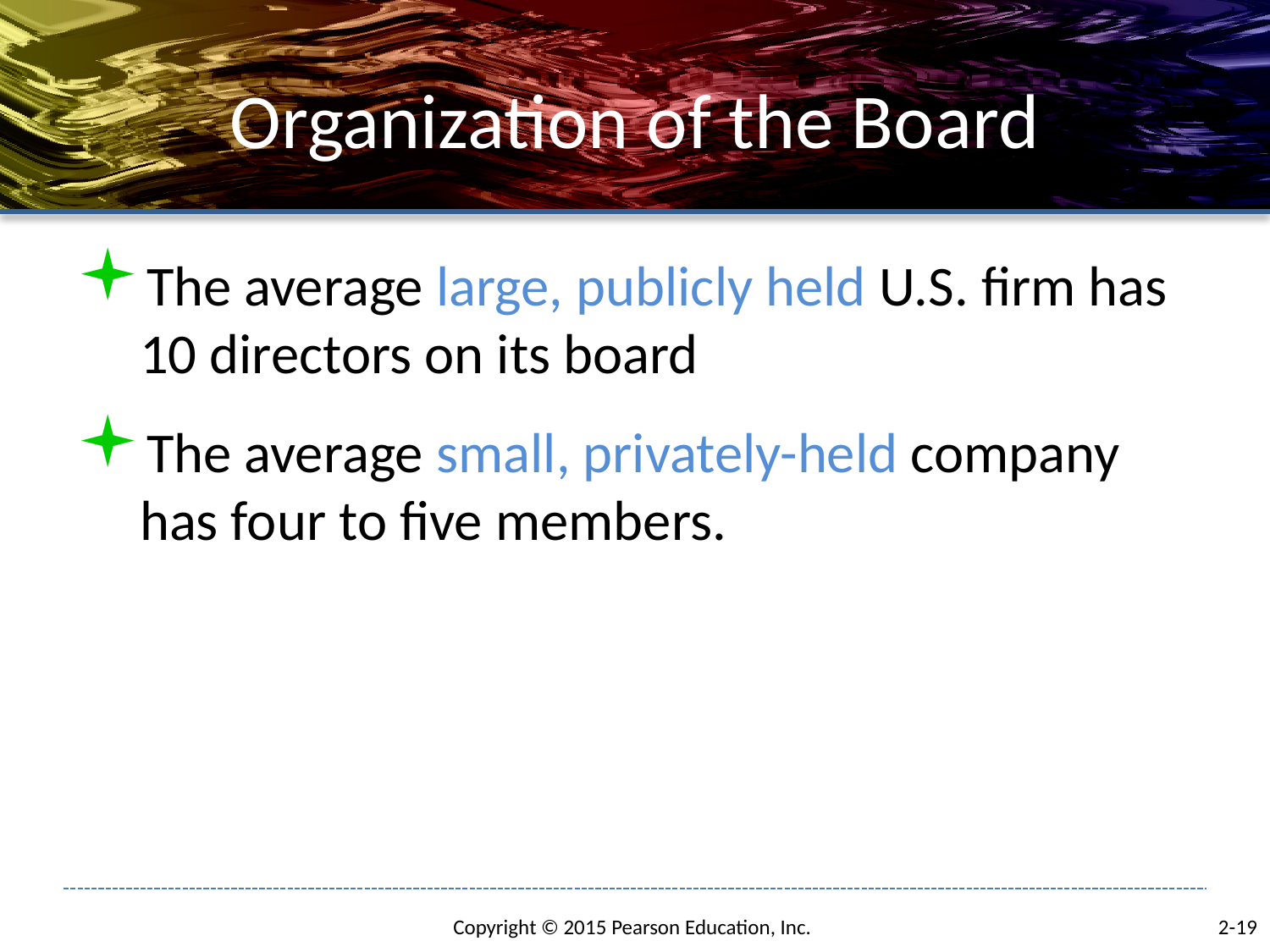

# Organization of the Board
The average large, publicly held U.S. firm has 10 directors on its board

The average small, privately-held company has four to five members.
2-19
Copyright © 2015 Pearson Education, Inc.